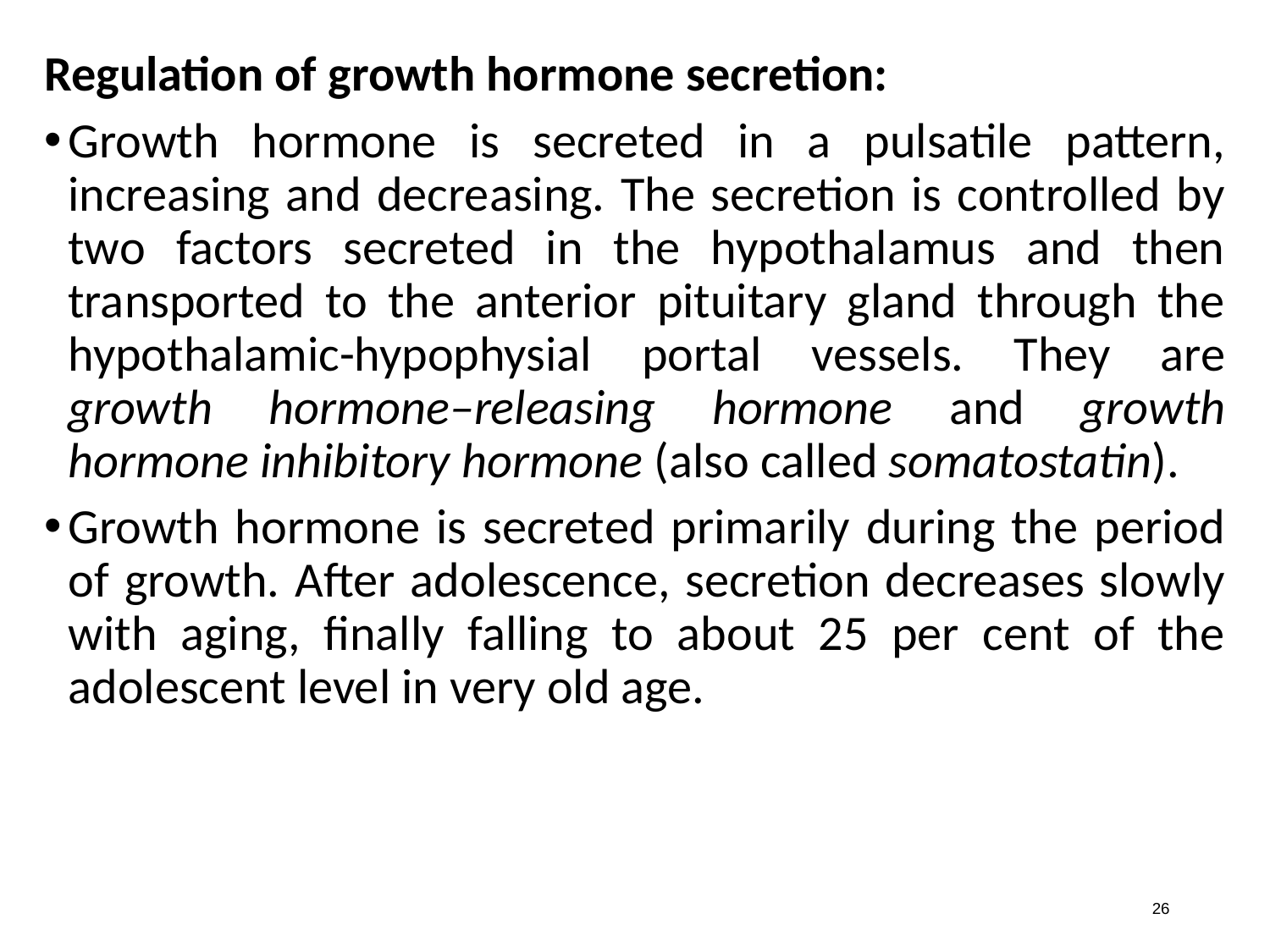

Regulation of growth hormone secretion:
Growth hormone is secreted in a pulsatile pattern, increasing and decreasing. The secretion is controlled by two factors secreted in the hypothalamus and then transported to the anterior pituitary gland through the hypothalamic-hypophysial portal vessels. They are growth hormone–releasing hormone and growth hormone inhibitory hormone (also called somatostatin).
Growth hormone is secreted primarily during the period of growth. After adolescence, secretion decreases slowly with aging, finally falling to about 25 per cent of the adolescent level in very old age.

26